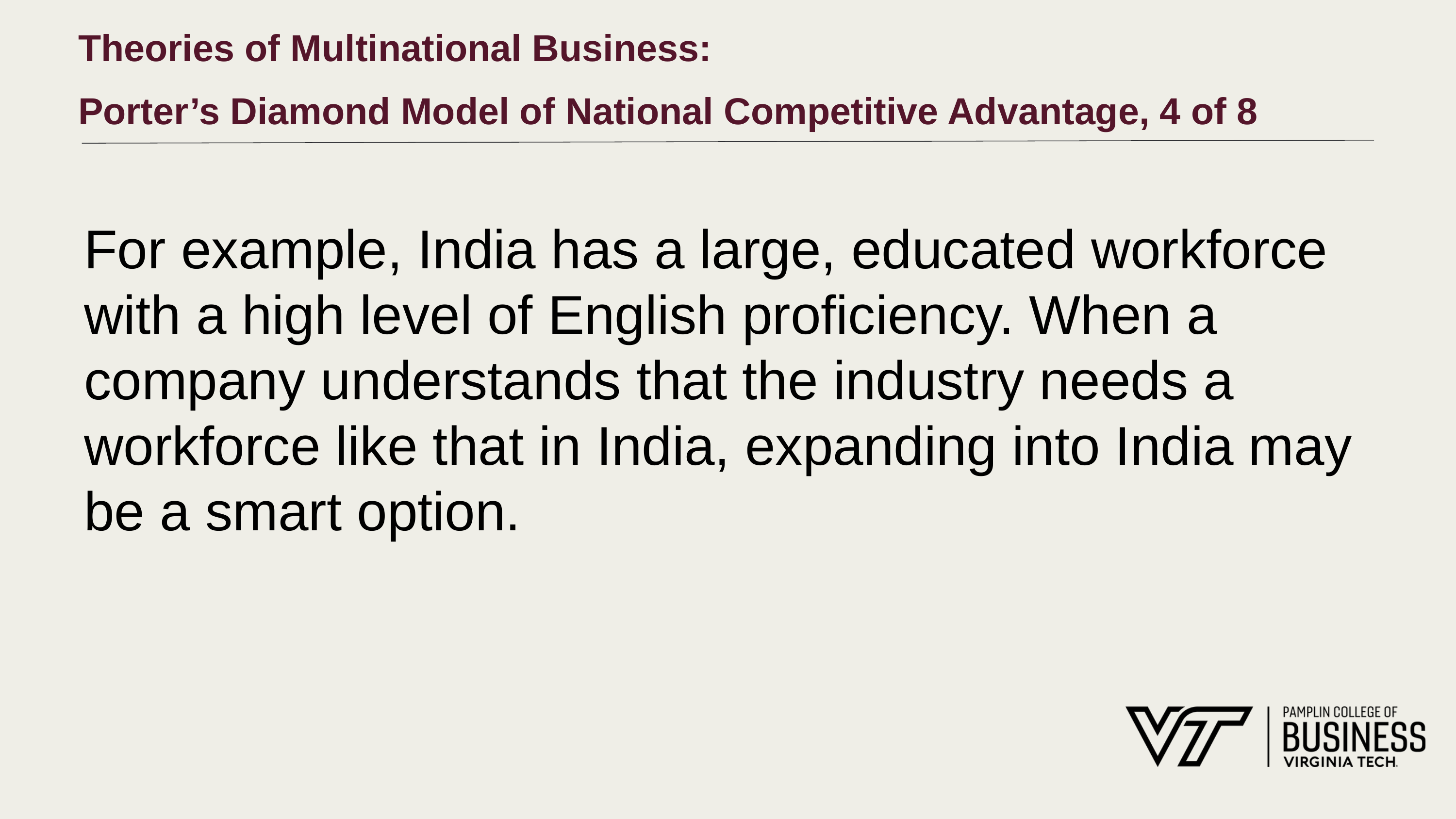

# Theories of Multinational Business: Porter’s Diamond Model of National Competitive Advantage, 4 of 8
For example, India has a large, educated workforce with a high level of English proficiency. When a company understands that the industry needs a workforce like that in India, expanding into India may be a smart option.